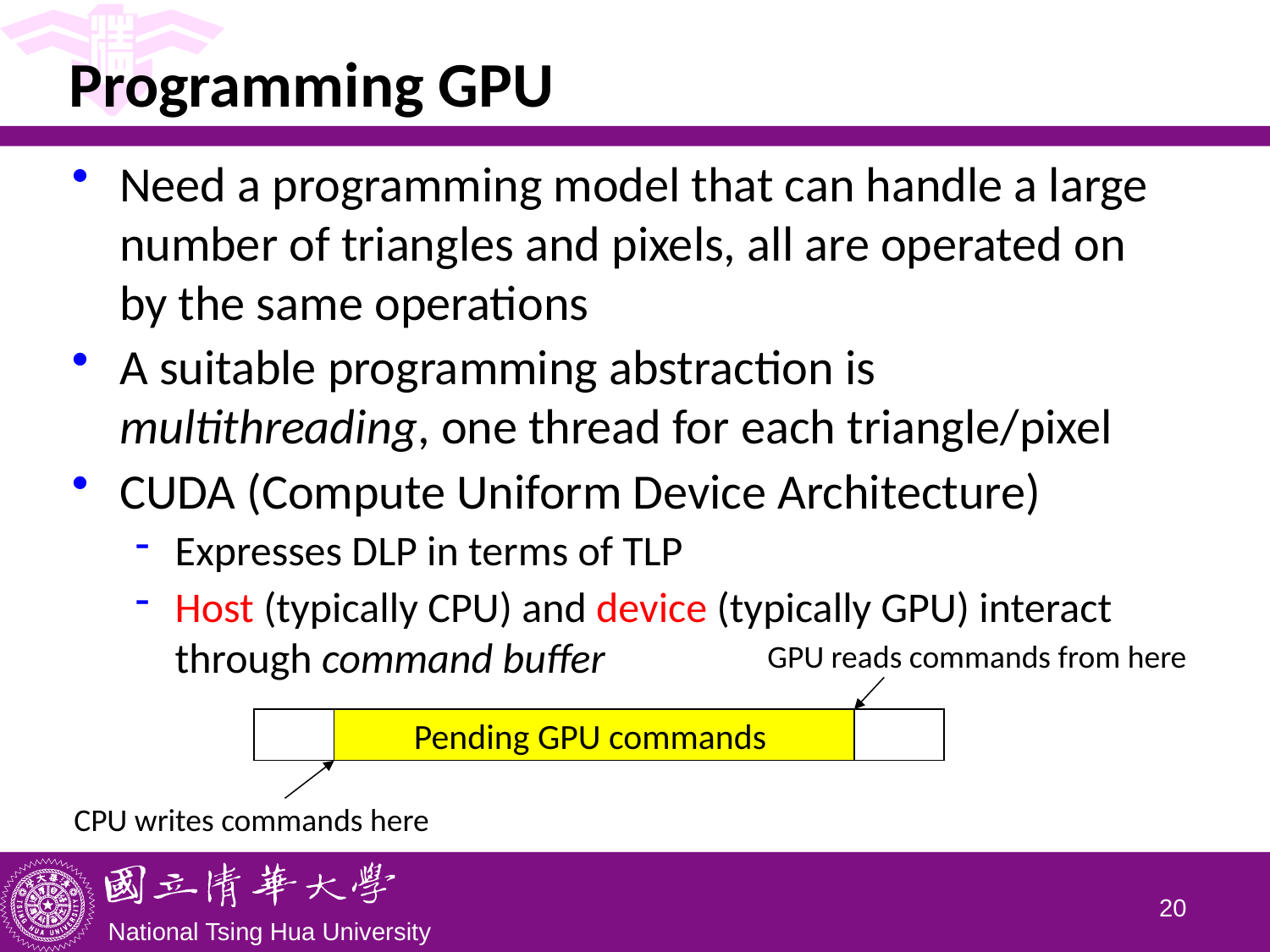

# Programming GPU
Need a programming model that can handle a large number of triangles and pixels, all are operated on by the same operations
A suitable programming abstraction is multithreading, one thread for each triangle/pixel
CUDA (Compute Uniform Device Architecture)
Expresses DLP in terms of TLP
Host (typically CPU) and device (typically GPU) interact through command buffer
GPU reads commands from here

Pending GPU commands

CPU writes commands here
20